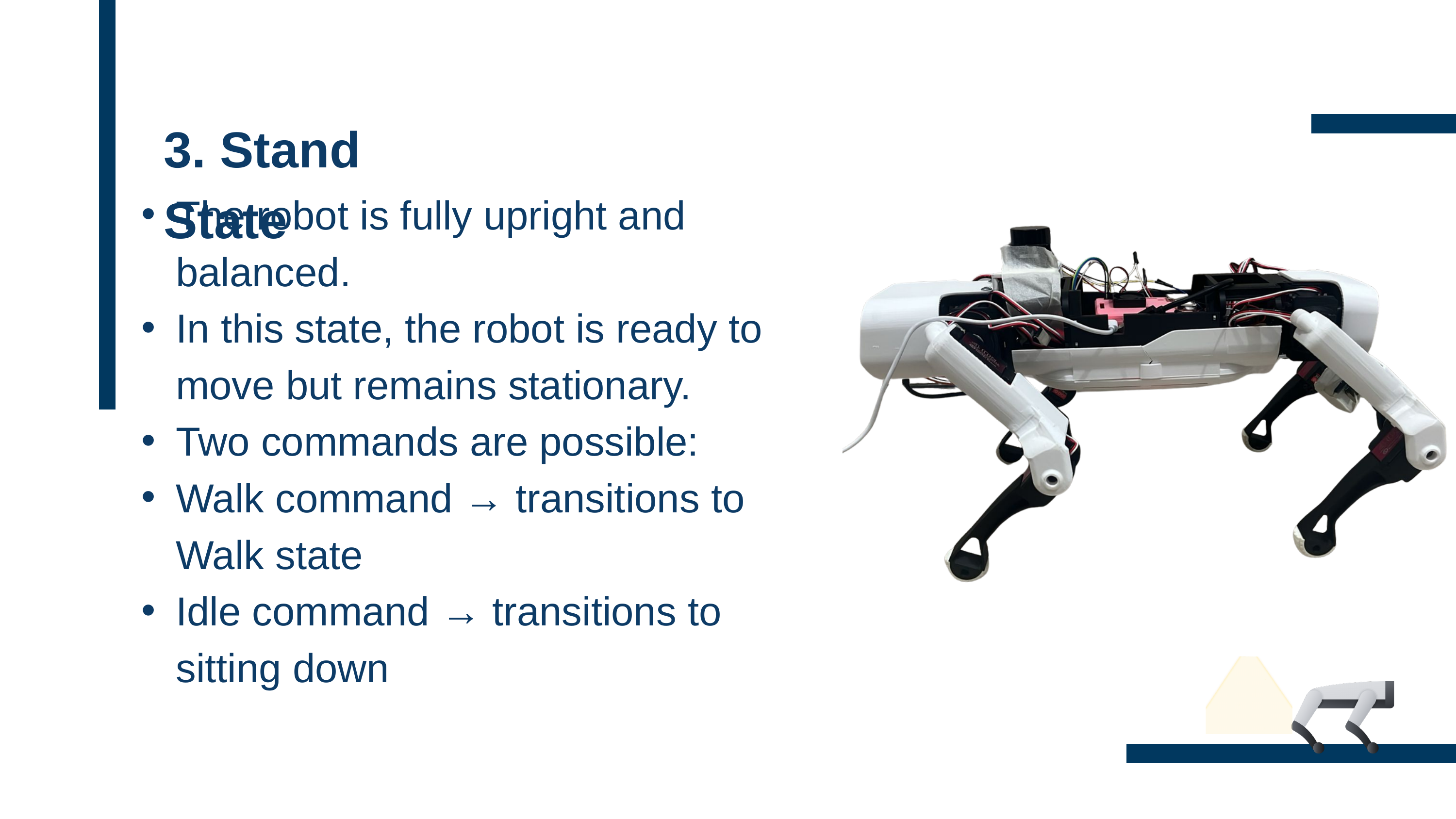

3. Stand State

The robot is fully upright and balanced.
In this state, the robot is ready to move but remains stationary.
Two commands are possible:
Walk command → transitions to Walk state
Idle command → transitions to sitting down